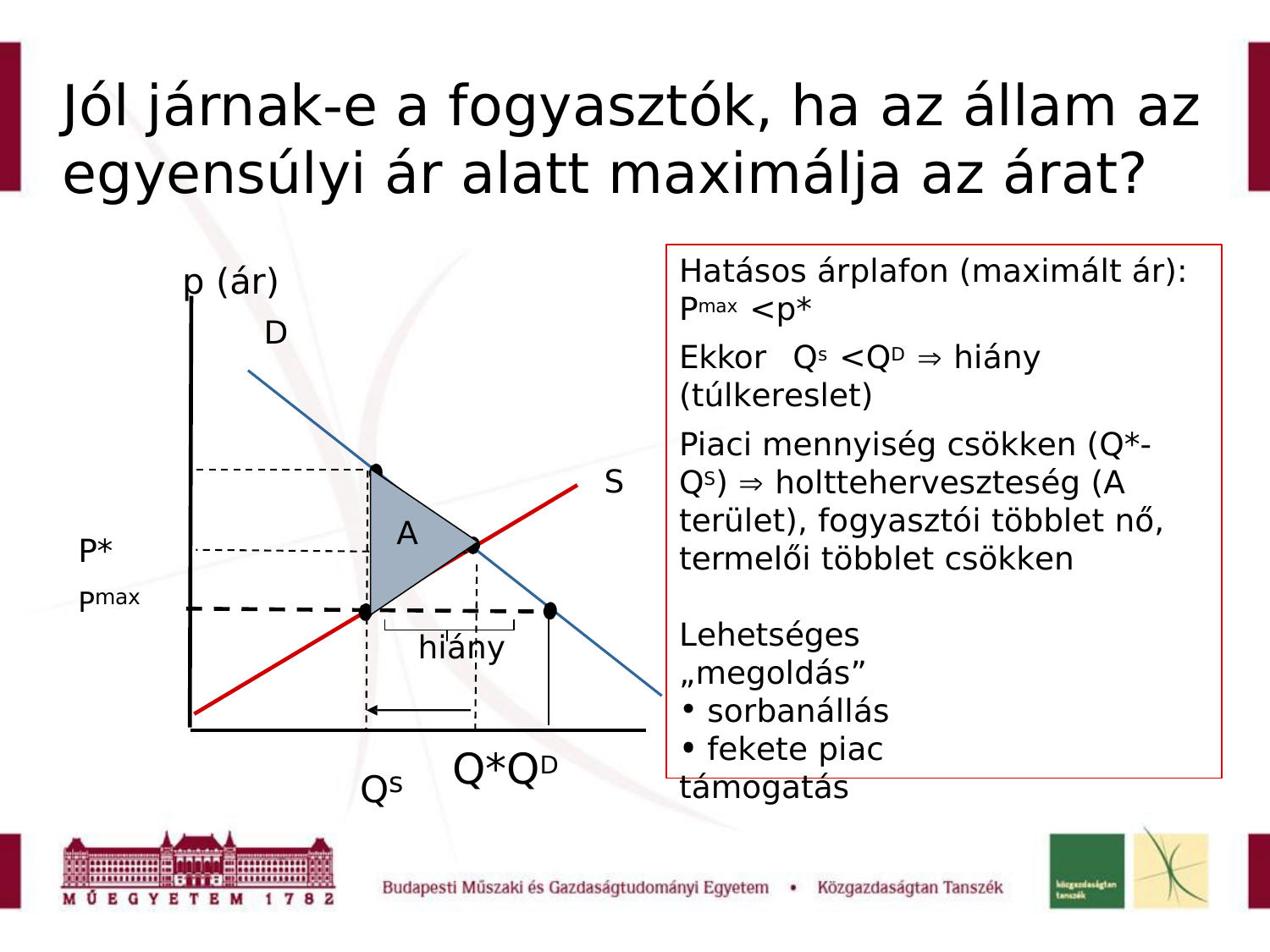

Jól járnak-e a fogyasztók, ha az állam az
egyensúlyi ár alatt maximálja az árat?

Hatásos árplafon (maximált ár):
Pmax  <p*
Ekkor	Qs  <QD  ⇒ hiány (túlkereslet)
Piaci mennyiség csökken (Q*- QS) ⇒ holtteherveszteség (A terület), fogyasztói többlet nő, termelői többlet csökken
p (ár)

D

S

A

P* Pmax

Lehetséges „megoldás”
sorbanállás
fekete piac

hiány

• támogatás
Qs

Q*QD